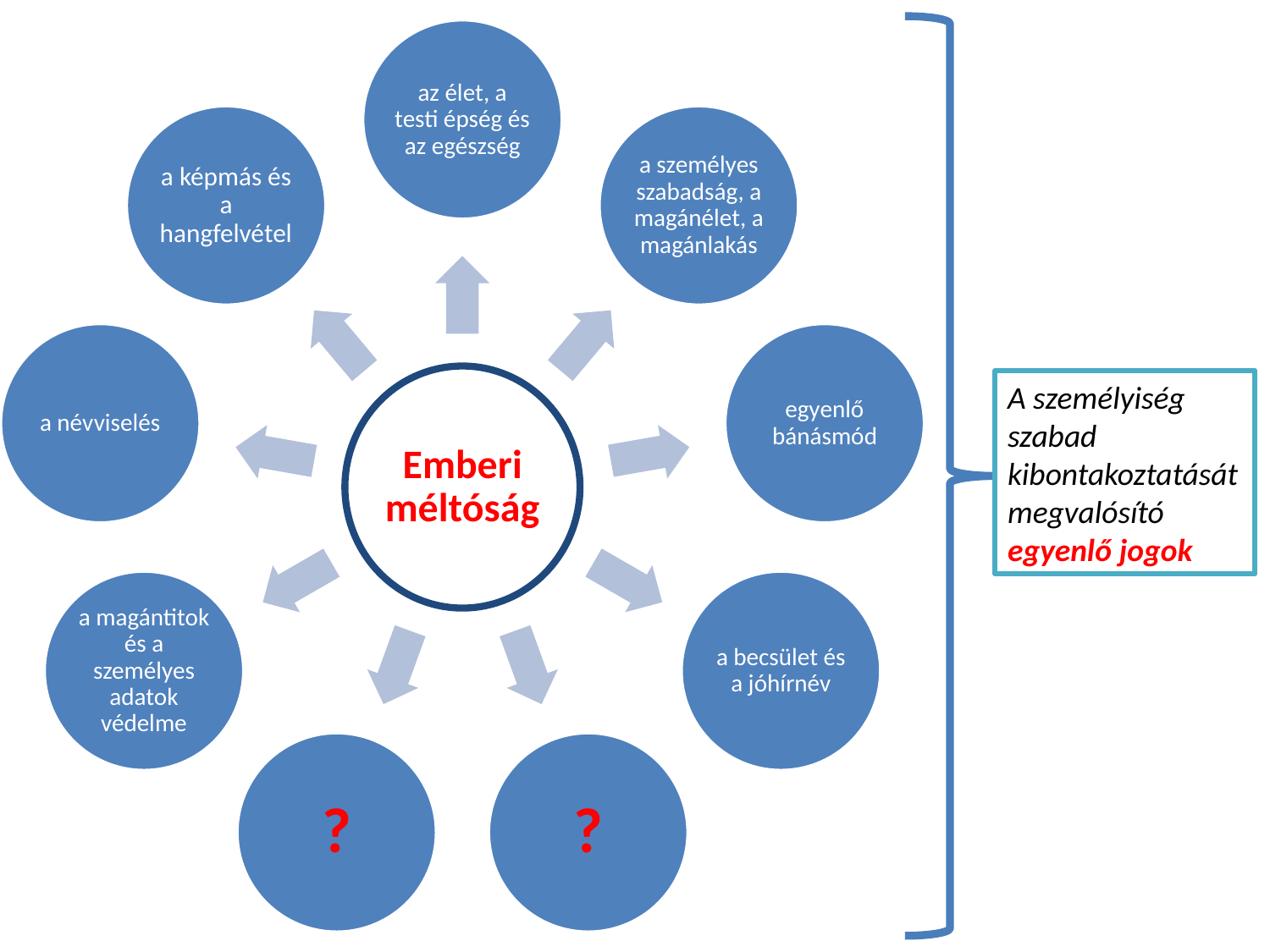

Emberi méltóság

az élet, a testi épség és az egészség

a személyes szabadság, a magánélet, a magánlakás

egyenlő bánásmód

a becsület és a jóhírnév

?

?

a magántitok és a személyes adatok védelme

a névviselés

a képmás és a hangfelvétel

A személyiség szabad kibontakoztatását megvalósító egyenlő jogok